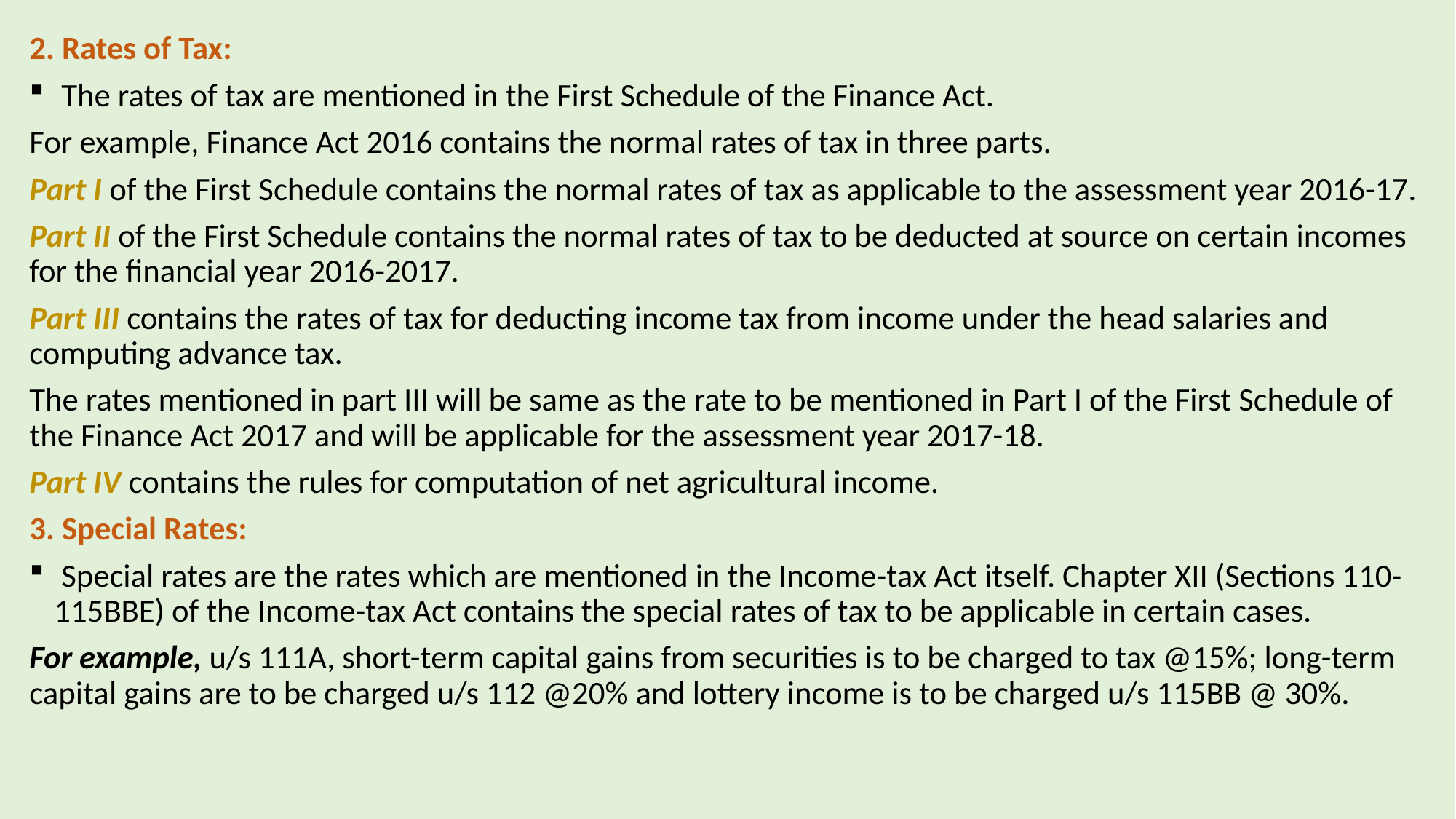

2. Rates of Tax:
 The rates of tax are mentioned in the First Schedule of the Finance Act.
For example, Finance Act 2016 contains the normal rates of tax in three parts.
Part I of the First Schedule contains the normal rates of tax as applicable to the assessment year 2016-17.
Part II of the First Schedule contains the normal rates of tax to be deducted at source on certain incomes for the financial year 2016-2017.
Part III contains the rates of tax for deducting income tax from income under the head salaries and computing advance tax.
The rates mentioned in part III will be same as the rate to be mentioned in Part I of the First Schedule of the Finance Act 2017 and will be applicable for the assessment year 2017-18.
Part IV contains the rules for computation of net agricultural income.
3. Special Rates:
 Special rates are the rates which are mentioned in the Income-tax Act itself. Chapter XII (Sections 110- 115BBE) of the Income-tax Act contains the special rates of tax to be applicable in certain cases.
For example, u/s 111A, short-term capital gains from securities is to be charged to tax @15%; long-term capital gains are to be charged u/s 112 @20% and lottery income is to be charged u/s 115BB @ 30%.